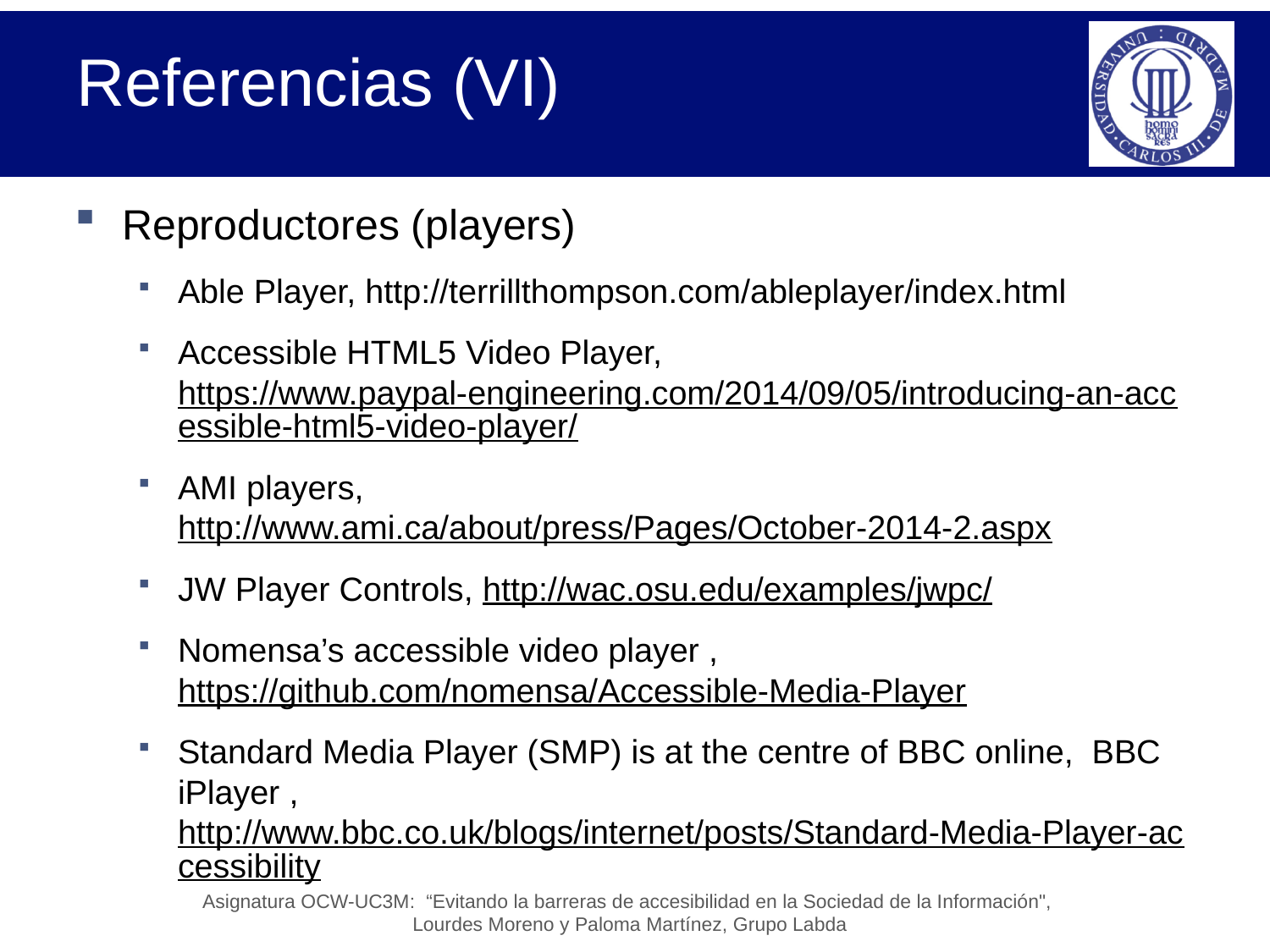

# Referencias (VI)
Reproductores (players)
Able Player, http://terrillthompson.com/ableplayer/index.html
Accessible HTML5 Video Player, https://www.paypal-engineering.com/2014/09/05/introducing-an-accessible-html5-video-player/
AMI players, http://www.ami.ca/about/press/Pages/October-2014-2.aspx
JW Player Controls, http://wac.osu.edu/examples/jwpc/
Nomensa’s accessible video player , https://github.com/nomensa/Accessible-Media-Player
Standard Media Player (SMP) is at the centre of BBC online,  BBC iPlayer , http://www.bbc.co.uk/blogs/internet/posts/Standard-Media-Player-accessibility
Asignatura OCW-UC3M:  “Evitando la barreras de accesibilidad en la Sociedad de la Información",
Lourdes Moreno y Paloma Martínez, Grupo Labda